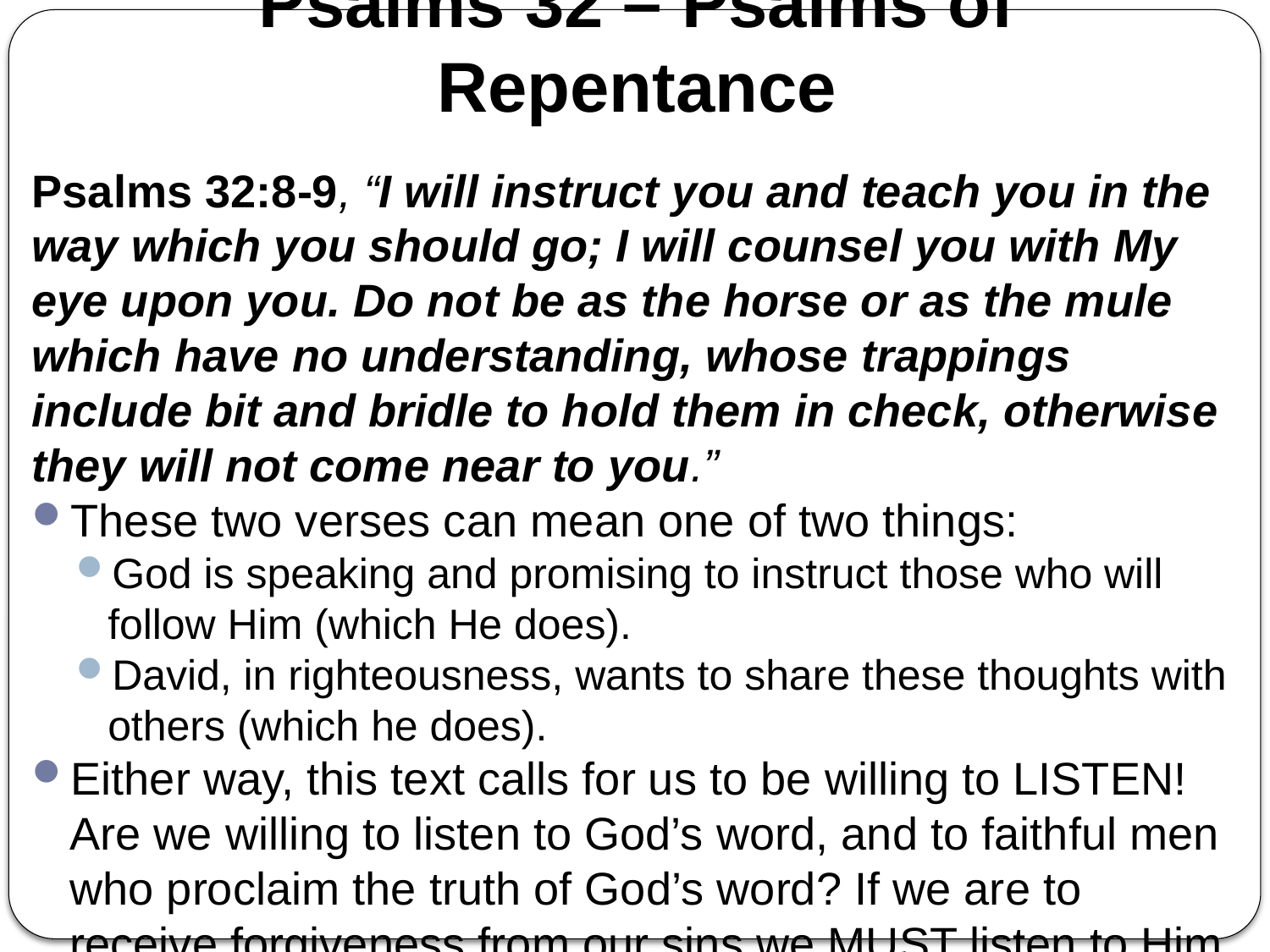

# Psalms 32 – Psalms of Repentance
Psalms 32:8-9, “I will instruct you and teach you in the way which you should go; I will counsel you with My eye upon you. Do not be as the horse or as the mule which have no understanding, whose trappings include bit and bridle to hold them in check, otherwise they will not come near to you.”
These two verses can mean one of two things:
God is speaking and promising to instruct those who will follow Him (which He does).
David, in righteousness, wants to share these thoughts with others (which he does).
Either way, this text calls for us to be willing to LISTEN! Are we willing to listen to God’s word, and to faithful men who proclaim the truth of God’s word? If we are to receive forgiveness from our sins we MUST listen to Him.